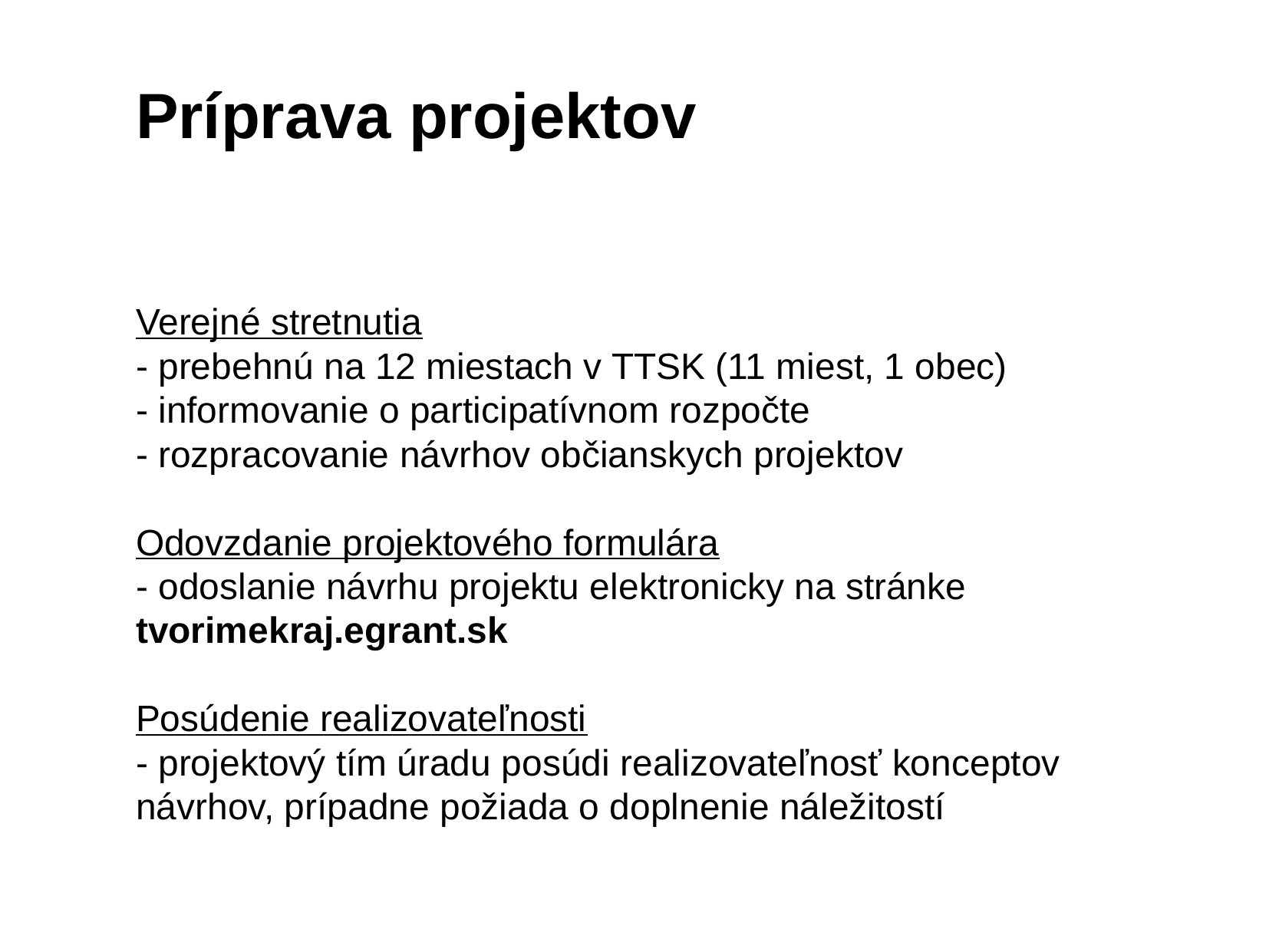

Príprava projektov

Verejné stretnutia
- prebehnú na 12 miestach v TTSK (11 miest, 1 obec)
- informovanie o participatívnom rozpočte
- rozpracovanie návrhov občianskych projektov

Odovzdanie projektového formulára
- odoslanie návrhu projektu elektronicky na stránke tvorimekraj.egrant.sk

Posúdenie realizovateľnosti
- projektový tím úradu posúdi realizovateľnosť konceptov návrhov, prípadne požiada o doplnenie náležitostí